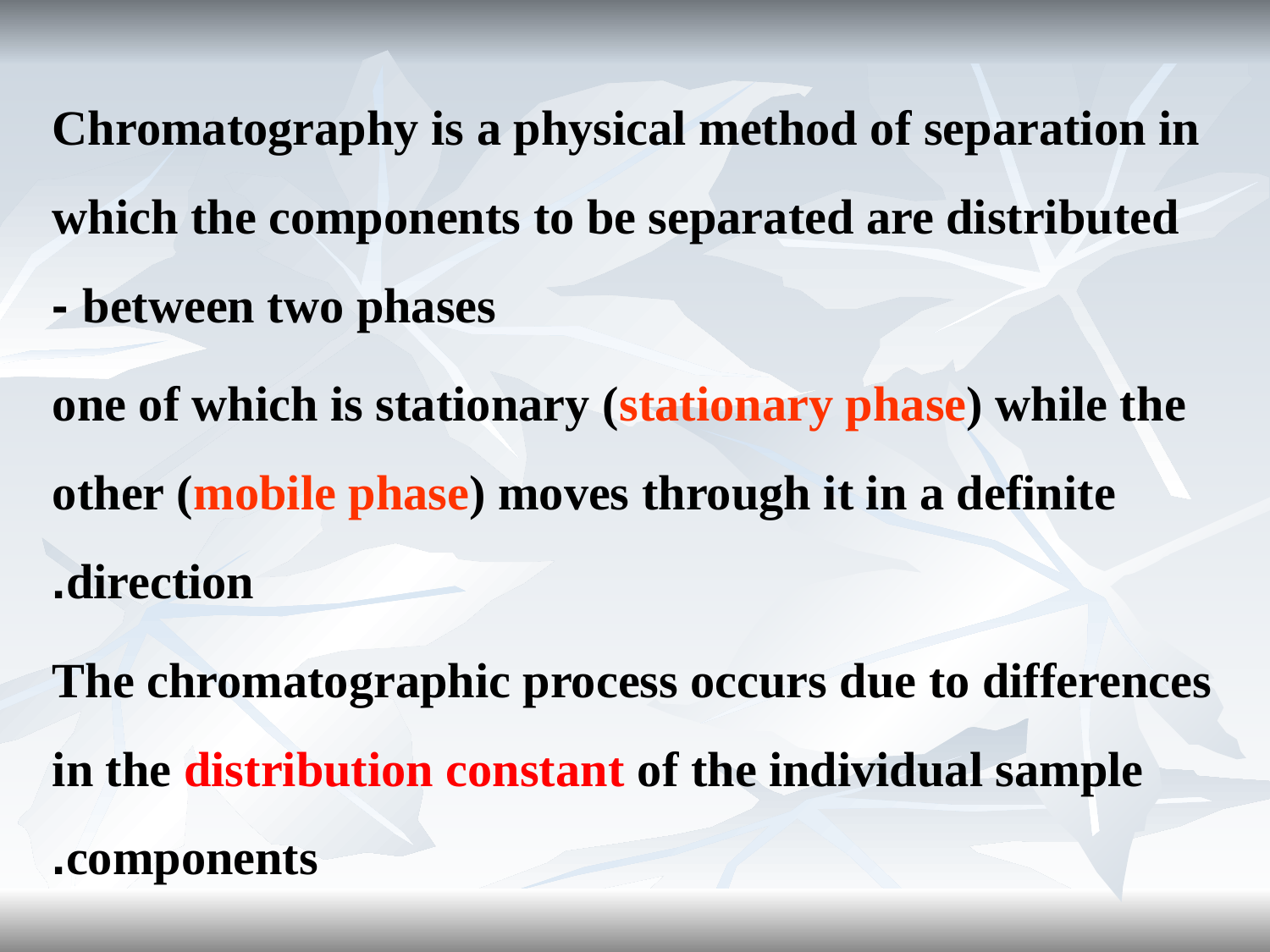

Chromatography is a physical method of separation in which the components to be separated are distributed between two phases -
one of which is stationary (stationary phase) while the other (mobile phase) moves through it in a definite direction.
 The chromatographic process occurs due to differences in the distribution constant of the individual sample components.